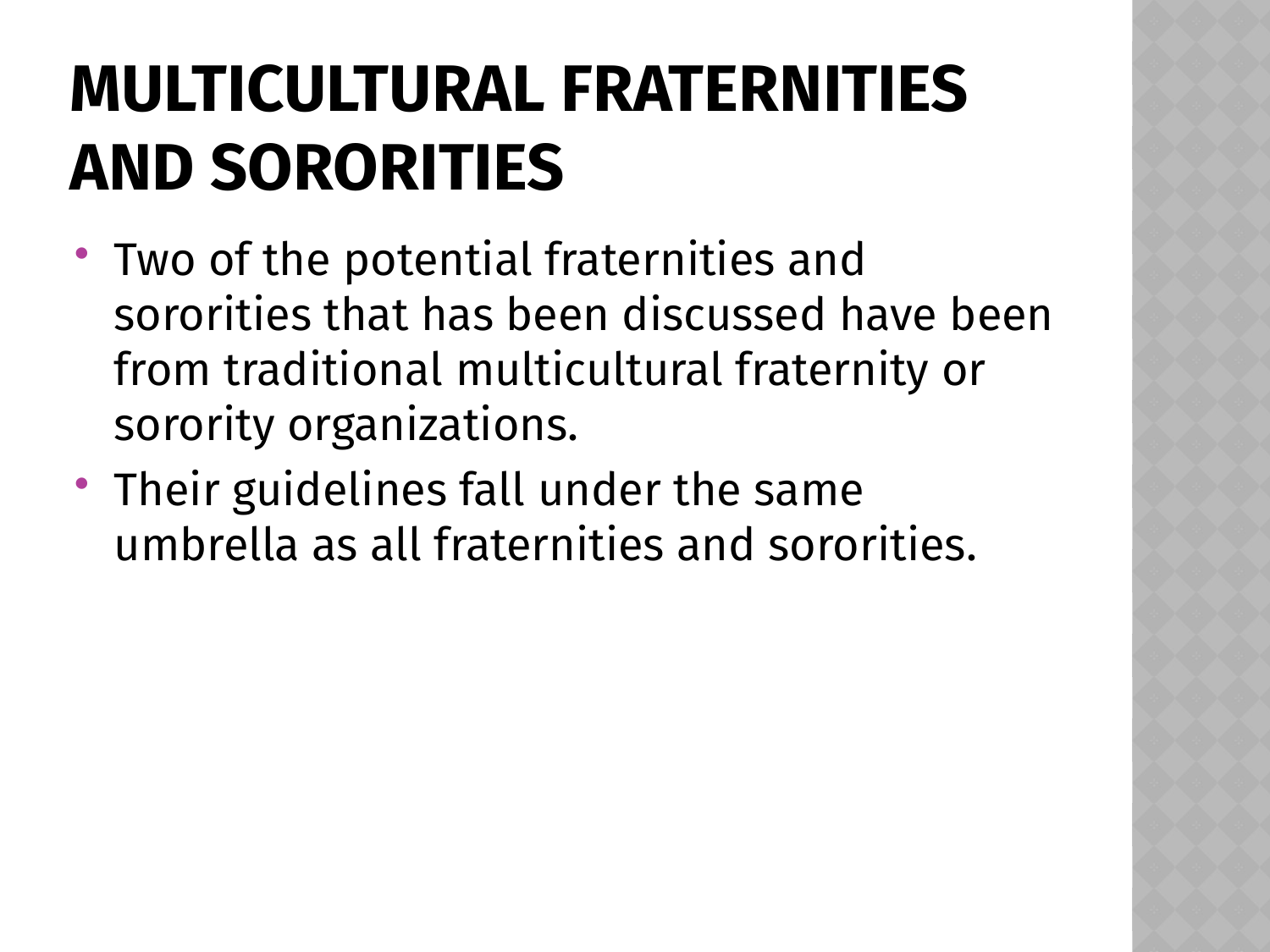

# Multicultural fraternities and sororities
Two of the potential fraternities and sororities that has been discussed have been from traditional multicultural fraternity or sorority organizations.
Their guidelines fall under the same umbrella as all fraternities and sororities.